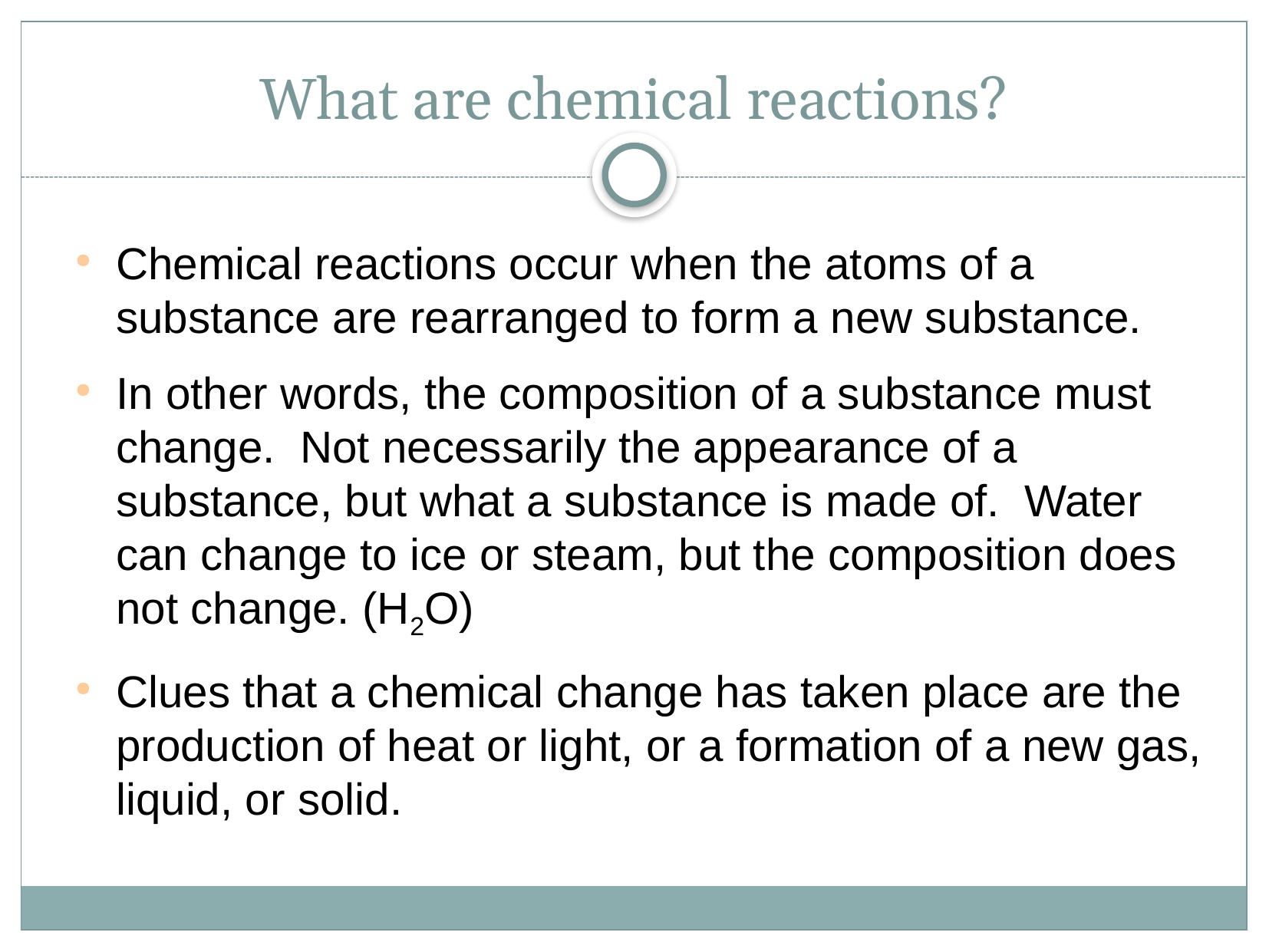

# What are chemical reactions?
Chemical reactions occur when the atoms of a substance are rearranged to form a new substance.
In other words, the composition of a substance must change.  Not necessarily the appearance of a substance, but what a substance is made of.  Water can change to ice or steam, but the composition does not change. (H2O)
Clues that a chemical change has taken place are the production of heat or light, or a formation of a new gas, liquid, or solid.